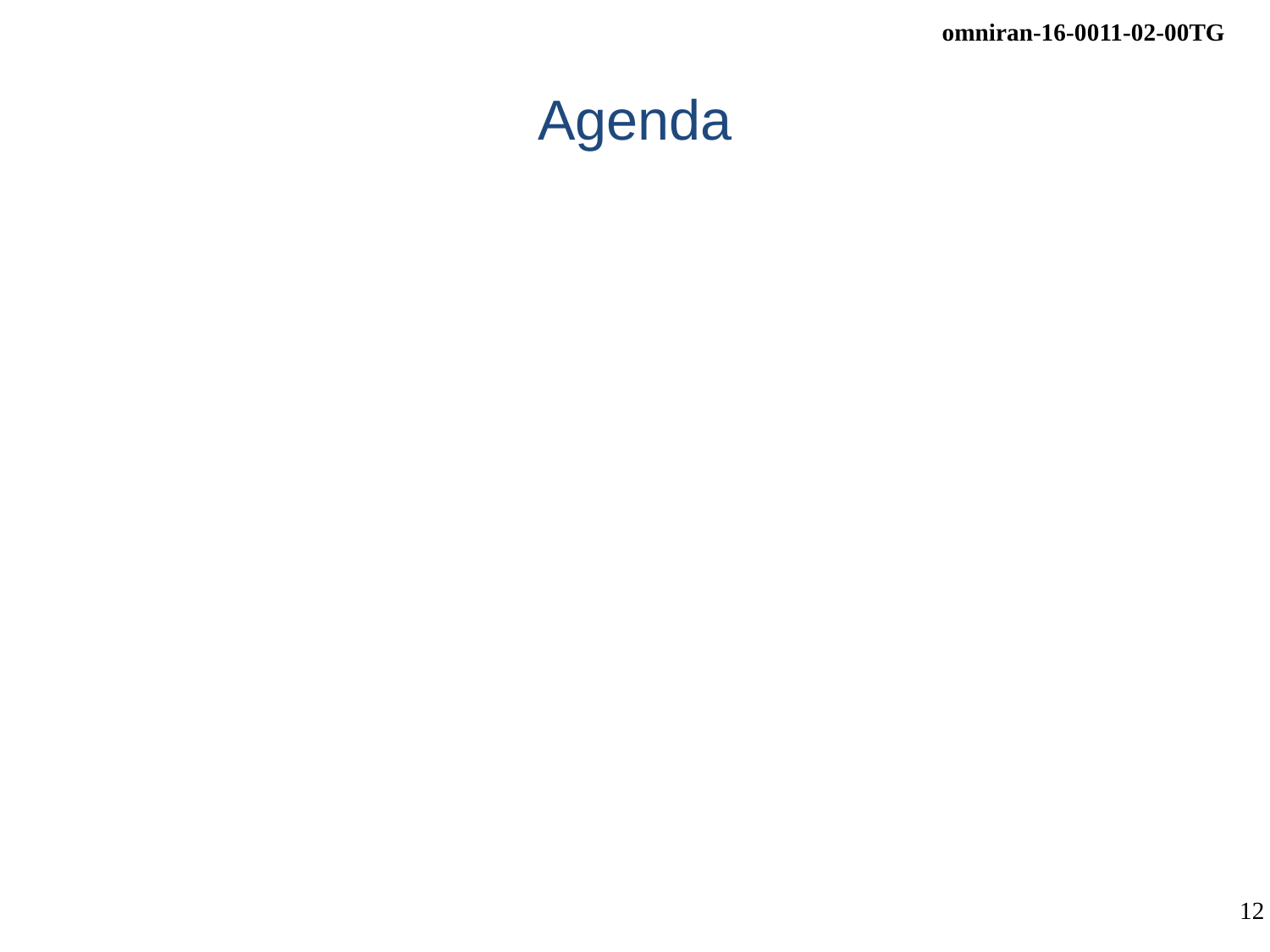

# Agenda
Review of minutes
https://mentor.ieee.org/omniran/dcn/16/omniran-16-0010-00-00TG-jan-2016-f2f-meeting-minutes.docx
Reports
January 2016 EC workshop
other
P802.1CF contributions
Access network Setup
Authentication and trust establishment
https://mentor.ieee.org/omniran/dcn/16/omniran-16-0013-00-CF00-chapt-7-4-authentication-functional-description.docx
Data path establishment, relocation and teardown
Fault diagnostics and maintenance
https://mentor.ieee.org/omniran/dcn/16/omniran-16-0012-00-CF00-ethernet-oam-survey-and-introducing-nms.pptx
other contributions
Review of 802.1CF editor’s draft
Status update
Wi-Fi as component of 5G within the scope of P802.1CF
Agenda for the upcoming F2F meeting
AOB